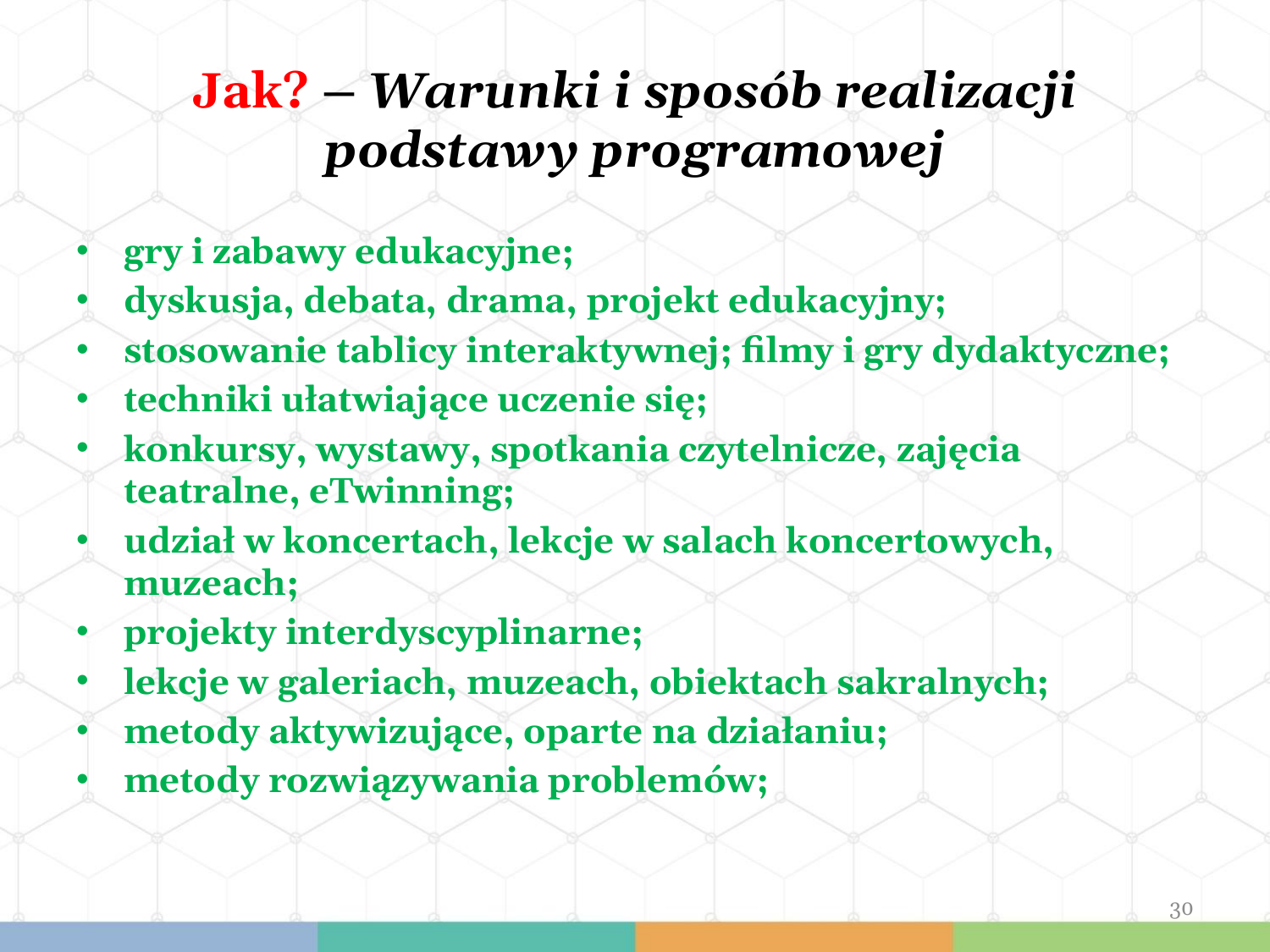

# Jak? – Warunki i sposób realizacji podstawy programowej
gry i zabawy edukacyjne;
dyskusja, debata, drama, projekt edukacyjny;
stosowanie tablicy interaktywnej; filmy i gry dydaktyczne;
techniki ułatwiające uczenie się;
konkursy, wystawy, spotkania czytelnicze, zajęcia teatralne, eTwinning;
udział w koncertach, lekcje w salach koncertowych, muzeach;
projekty interdyscyplinarne;
lekcje w galeriach, muzeach, obiektach sakralnych;
metody aktywizujące, oparte na działaniu;
metody rozwiązywania problemów;

30